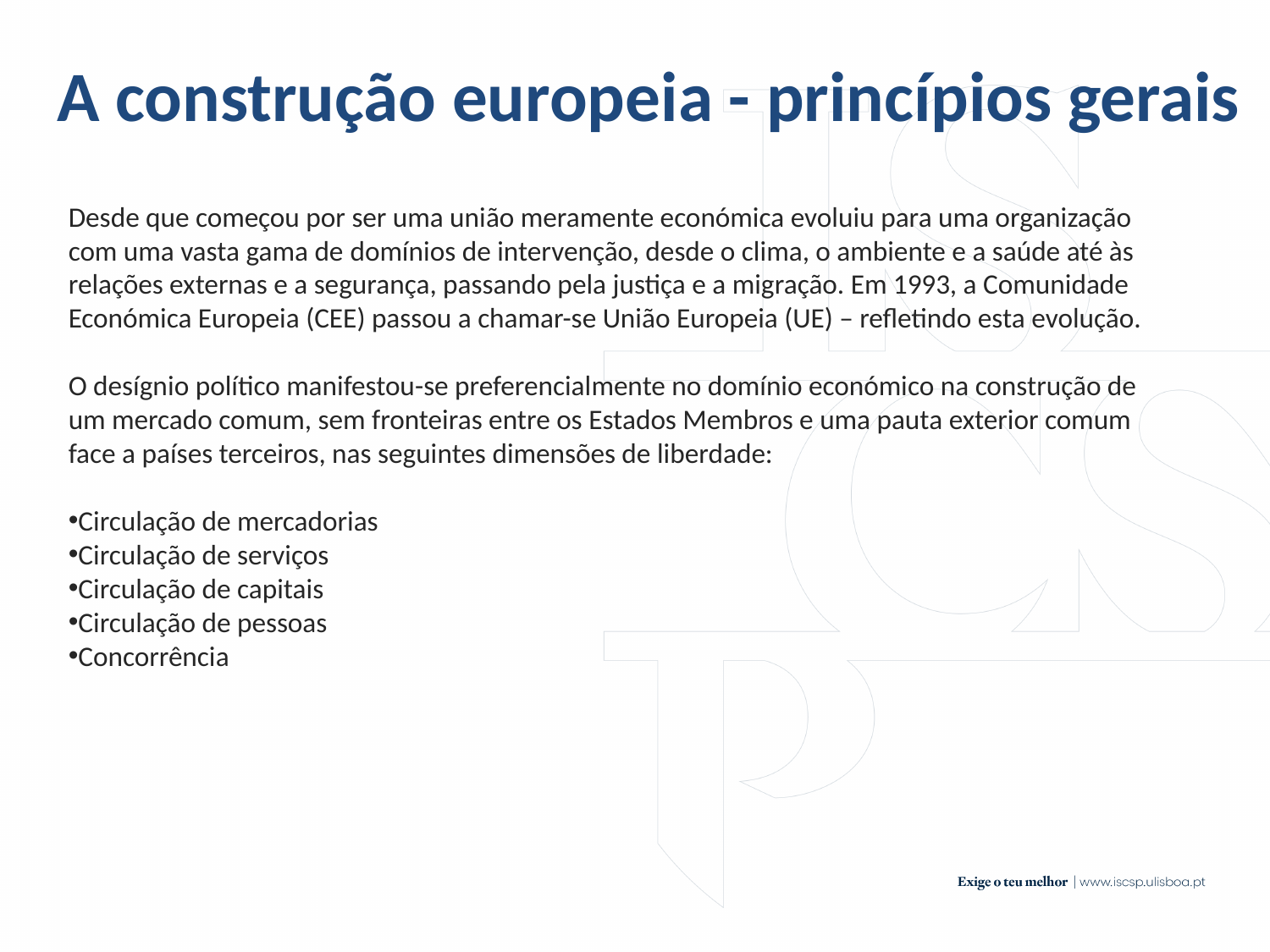

A construção europeia - princípios gerais
Desde que começou por ser uma união meramente económica evoluiu para uma organização com uma vasta gama de domínios de intervenção, desde o clima, o ambiente e a saúde até às relações externas e a segurança, passando pela justiça e a migração. Em 1993, a Comunidade Económica Europeia (CEE) passou a chamar-se União Europeia (UE) – refletindo esta evolução.

O desígnio político manifestou-se preferencialmente no domínio económico na construção de um mercado comum, sem fronteiras entre os Estados Membros e uma pauta exterior comum face a países terceiros, nas seguintes dimensões de liberdade:

Circulação de mercadorias
Circulação de serviços
Circulação de capitais
Circulação de pessoas
Concorrência